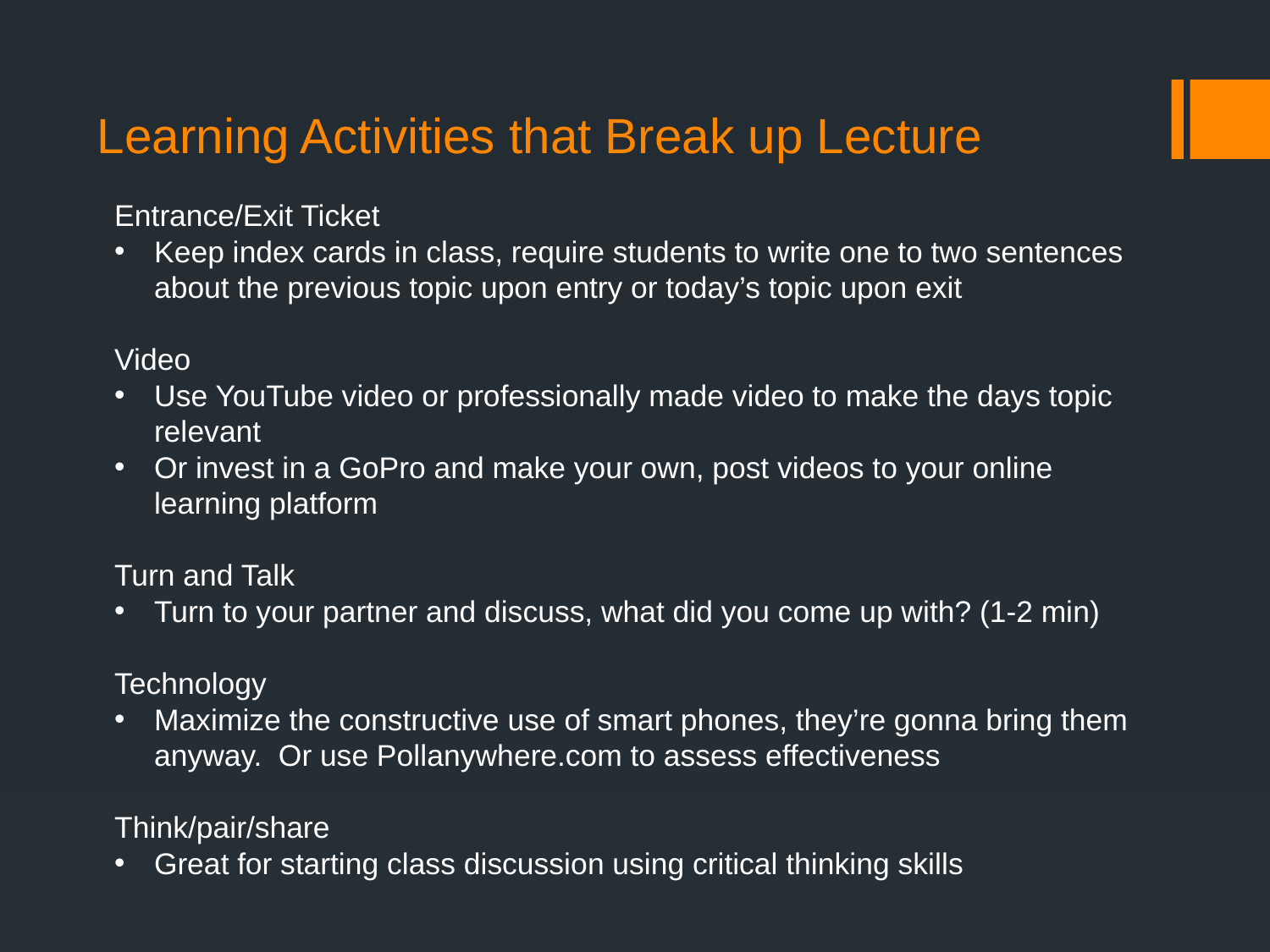

# Learning Activities that Break up Lecture
Entrance/Exit Ticket
Keep index cards in class, require students to write one to two sentences about the previous topic upon entry or today’s topic upon exit

Video
Use YouTube video or professionally made video to make the days topic relevant
Or invest in a GoPro and make your own, post videos to your online learning platform

Turn and Talk
Turn to your partner and discuss, what did you come up with? (1-2 min)

Technology
Maximize the constructive use of smart phones, they’re gonna bring them anyway.  Or use Pollanywhere.com to assess effectiveness

Think/pair/share
Great for starting class discussion using critical thinking skills